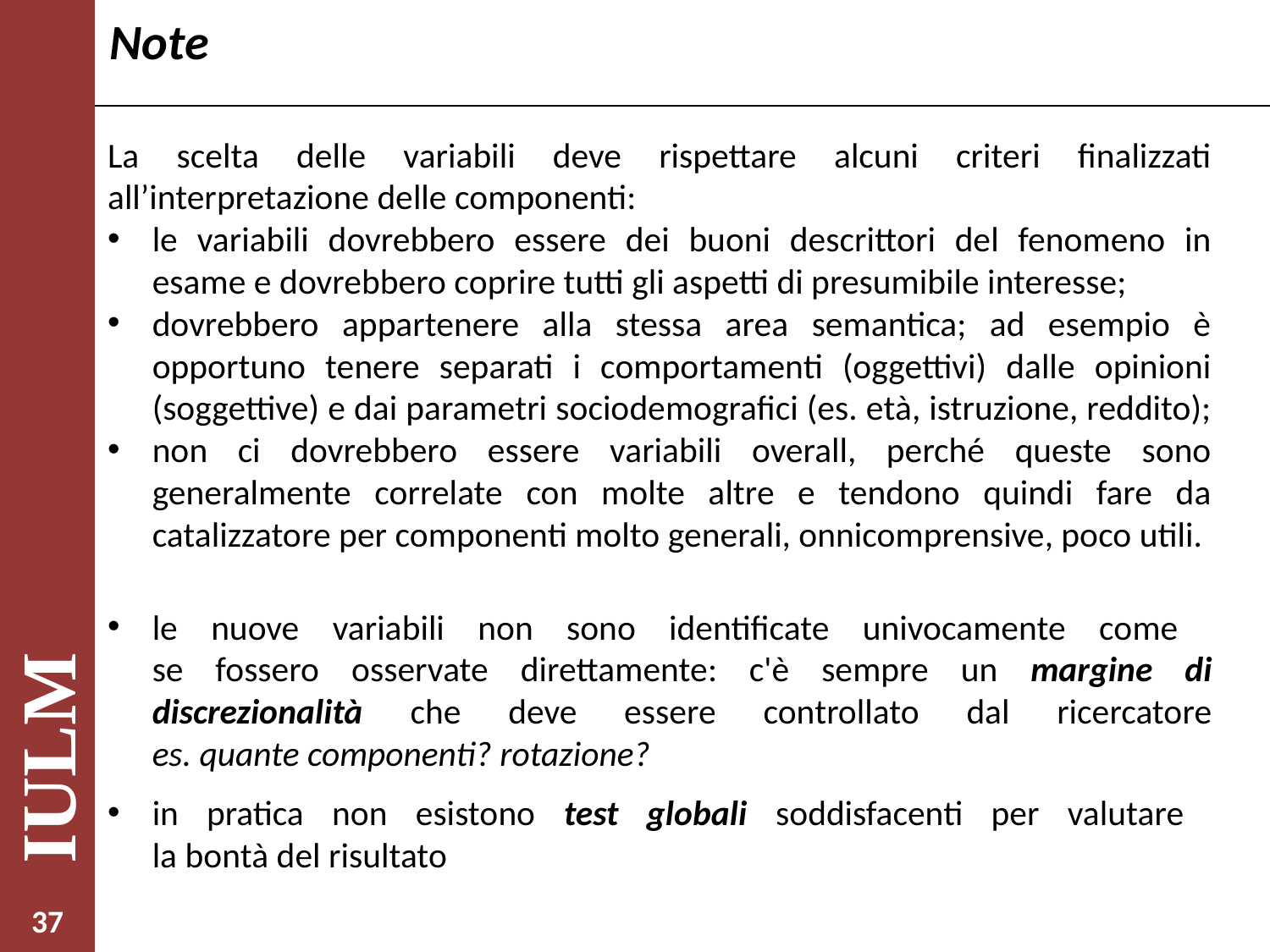

# Note
La scelta delle variabili deve rispettare alcuni criteri finalizzati all’interpretazione delle componenti:
le variabili dovrebbero essere dei buoni descrittori del fenomeno in esame e dovrebbero coprire tutti gli aspetti di presumibile interesse;
dovrebbero appartenere alla stessa area semantica; ad esempio è opportuno tenere separati i comportamenti (oggettivi) dalle opinioni (soggettive) e dai parametri sociodemografici (es. età, istruzione, reddito);
non ci dovrebbero essere variabili overall, perché queste sono generalmente correlate con molte altre e tendono quindi fare da catalizzatore per componenti molto generali, onnicomprensive, poco utili.

le nuove variabili non sono identificate univocamente come
se fossero osservate direttamente: c'è sempre un margine di discrezionalità che deve essere controllato dal ricercatore
es. quante componenti? rotazione?
in pratica non esistono test globali soddisfacenti per valutare
la bontà del risultato